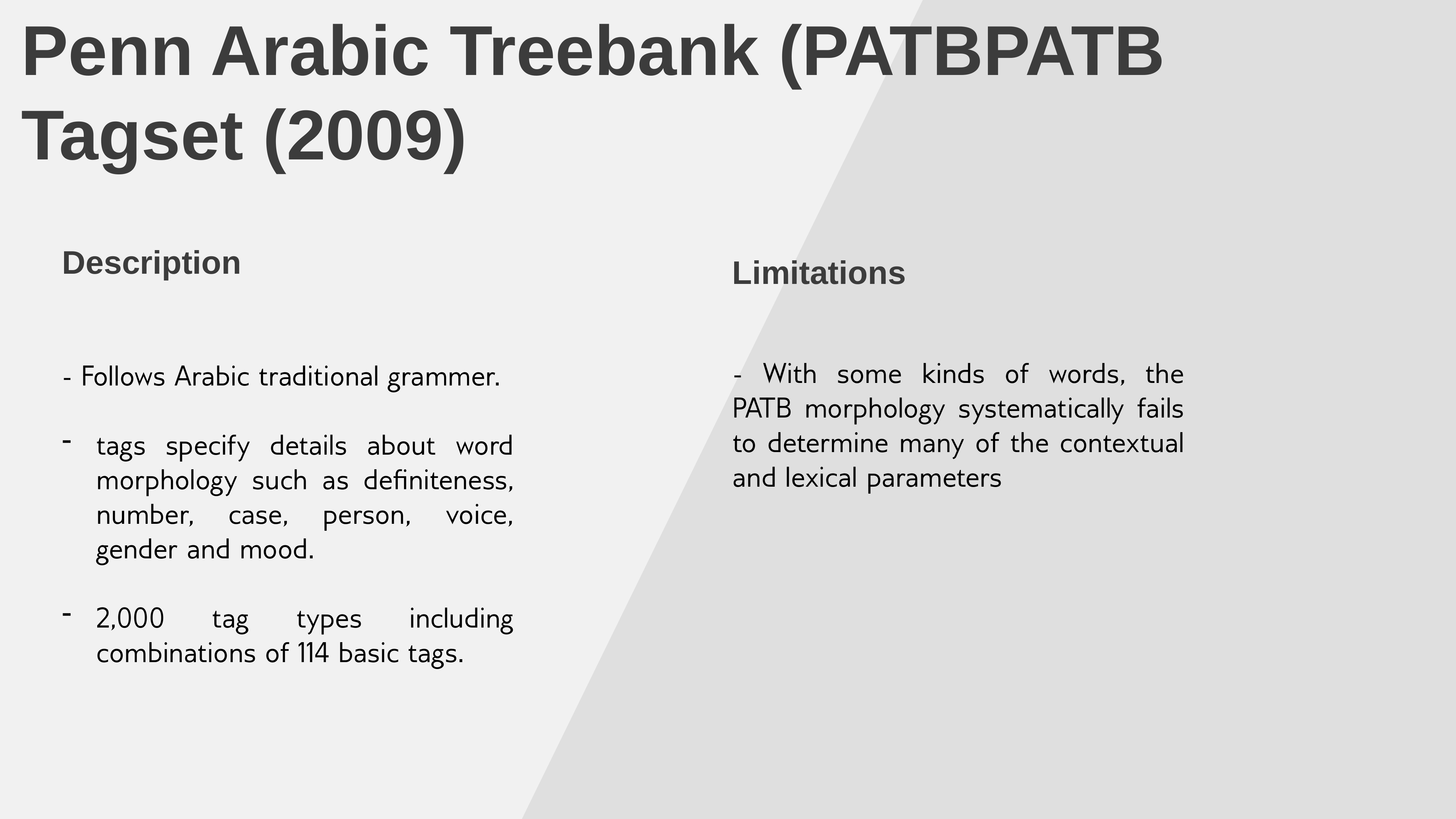

Penn Arabic Treebank (PATBPATB Tagset (2009)
Description
Limitations
- With some kinds of words, the PATB morphology systematically fails to determine many of the contextual and lexical parameters
- Follows Arabic traditional grammer.

tags specify details about word morphology such as definiteness, number, case, person, voice, gender and mood.

2,000 tag types including combinations of 114 basic tags.